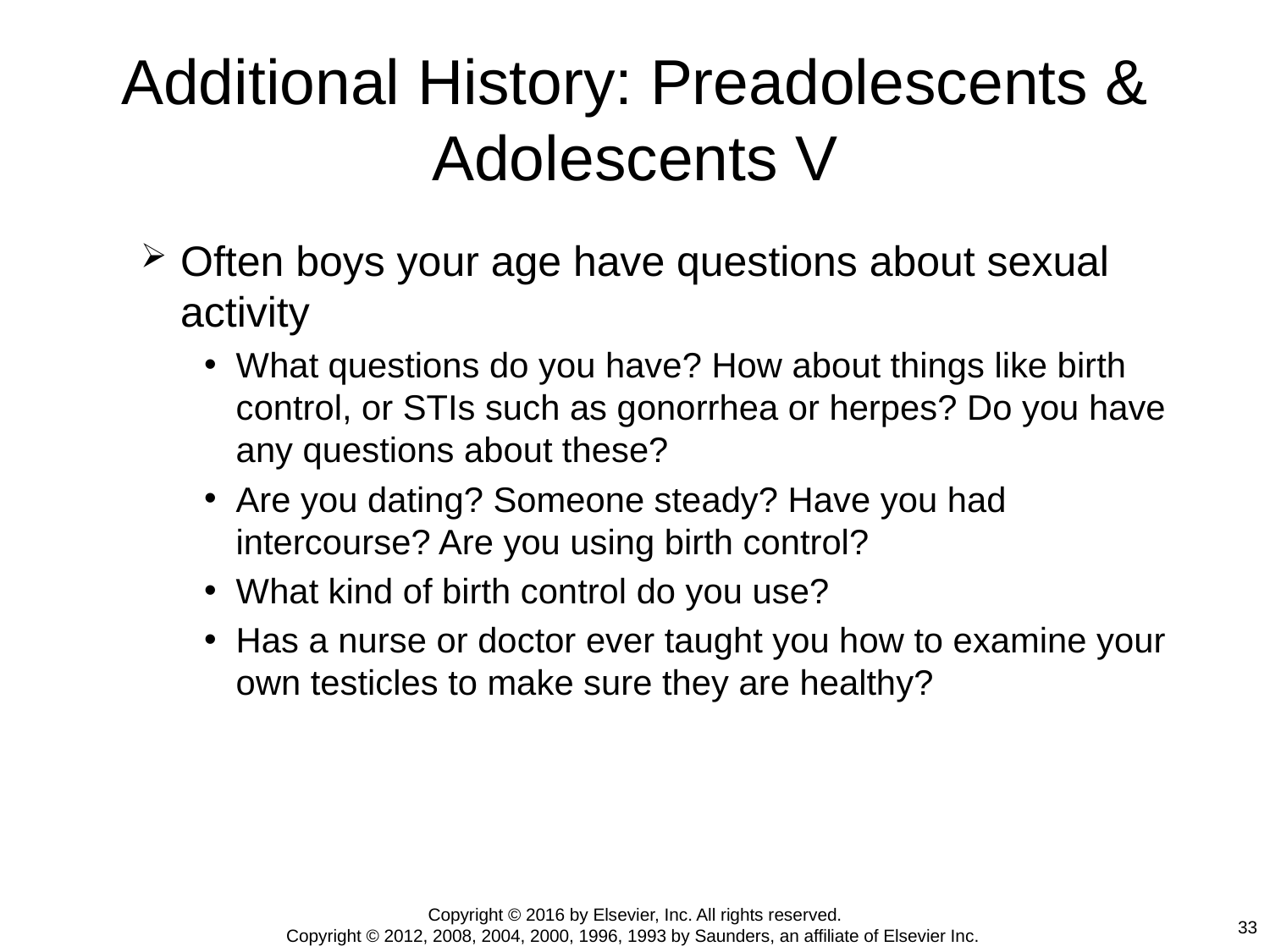

# Additional History: Preadolescents & Adolescents V
Often boys your age have questions about sexual activity
What questions do you have? How about things like birth control, or STIs such as gonorrhea or herpes? Do you have any questions about these?
Are you dating? Someone steady? Have you had intercourse? Are you using birth control?
What kind of birth control do you use?
Has a nurse or doctor ever taught you how to examine your own testicles to make sure they are healthy?
Copyright © 2016 by Elsevier, Inc. All rights reserved.
Copyright © 2012, 2008, 2004, 2000, 1996, 1993 by Saunders, an affiliate of Elsevier Inc.
33